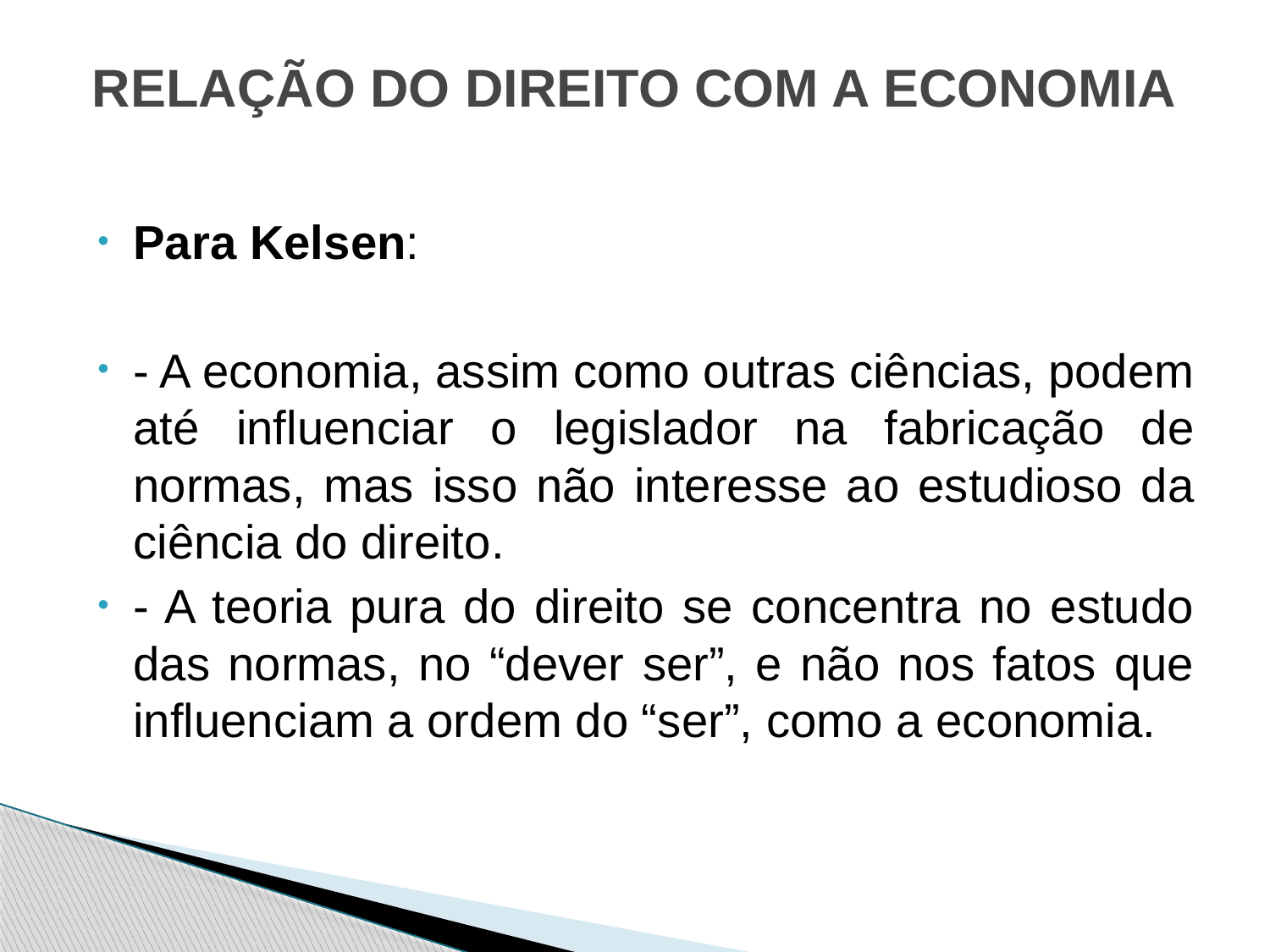

# RELAÇÃO DO DIREITO COM A ECONOMIA
Para Kelsen:

- A economia, assim como outras ciências, podem até influenciar o legislador na fabricação de normas, mas isso não interesse ao estudioso da ciência do direito.
- A teoria pura do direito se concentra no estudo das normas, no “dever ser”, e não nos fatos que influenciam a ordem do “ser”, como a economia.